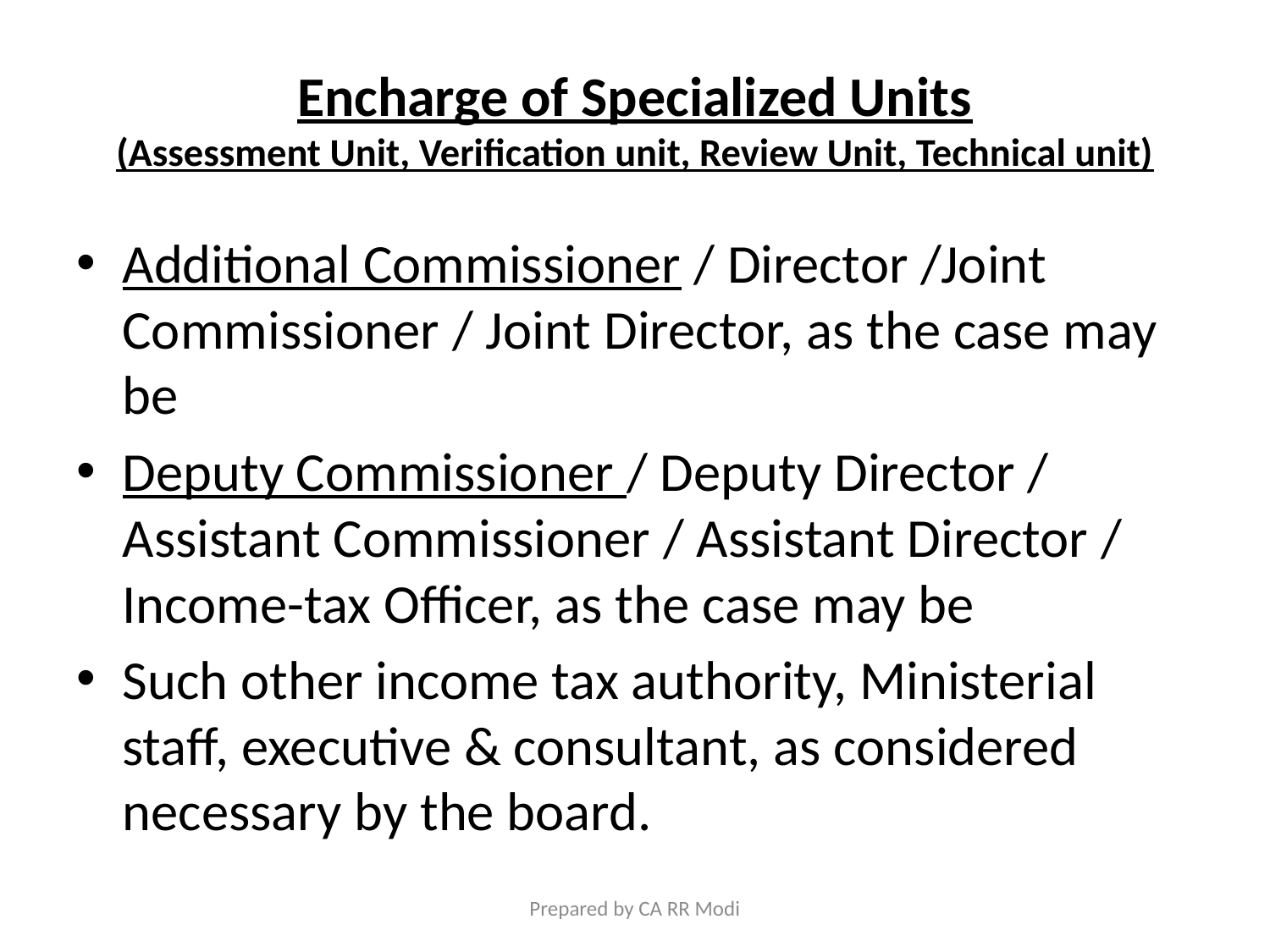

# Encharge of Specialized Units (Assessment Unit, Verification unit, Review Unit, Technical unit)
Additional Commissioner / Director /Joint Commissioner / Joint Director, as the case may be
Deputy Commissioner / Deputy Director / Assistant Commissioner / Assistant Director / Income-tax Officer, as the case may be
Such other income tax authority, Ministerial staff, executive & consultant, as considered necessary by the board.
Prepared by CA RR Modi